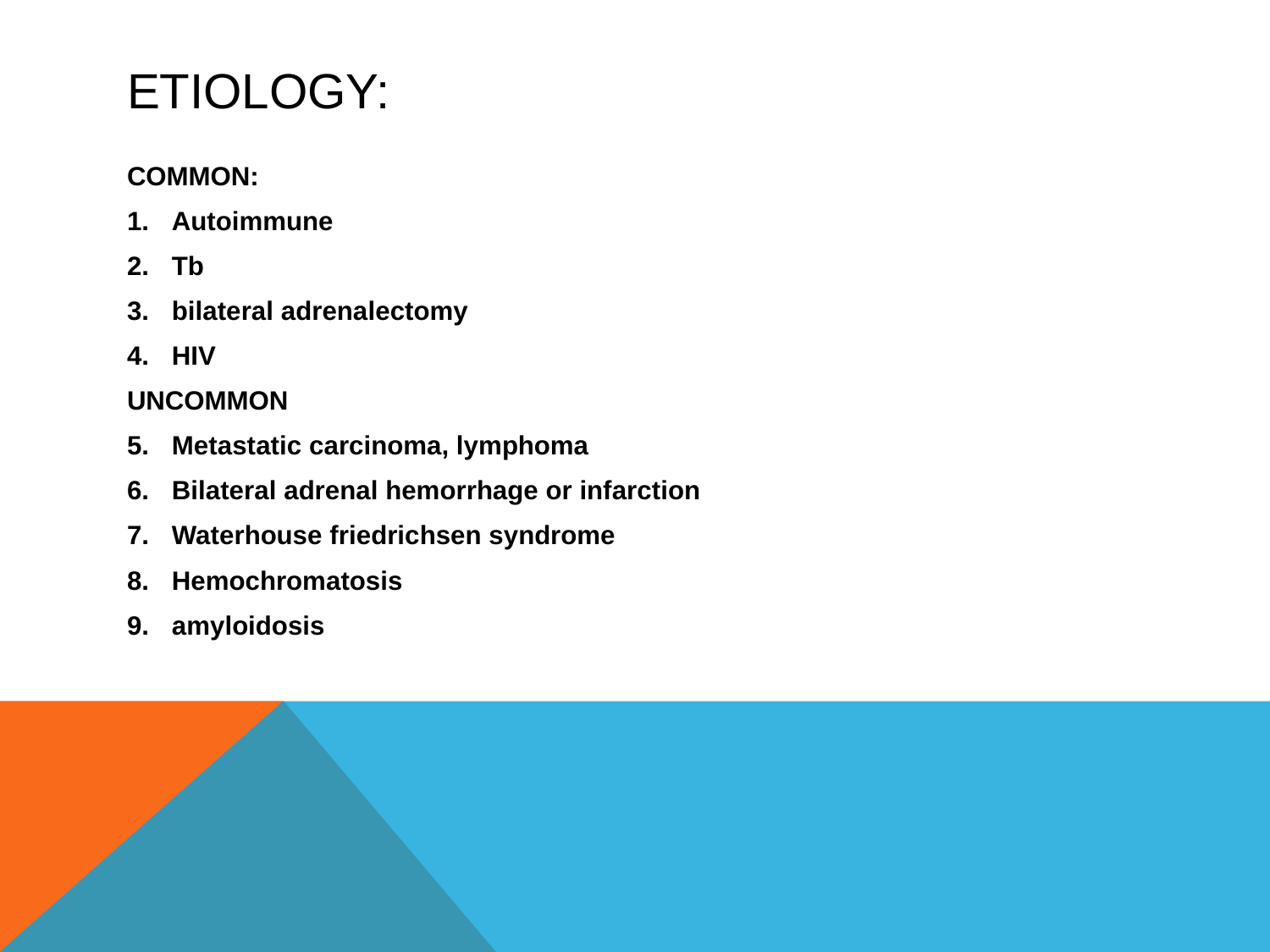

# Etiology:
COMMON:
Autoimmune
Tb
bilateral adrenalectomy
HIV
UNCOMMON
Metastatic carcinoma, lymphoma
Bilateral adrenal hemorrhage or infarction
Waterhouse friedrichsen syndrome
Hemochromatosis
amyloidosis